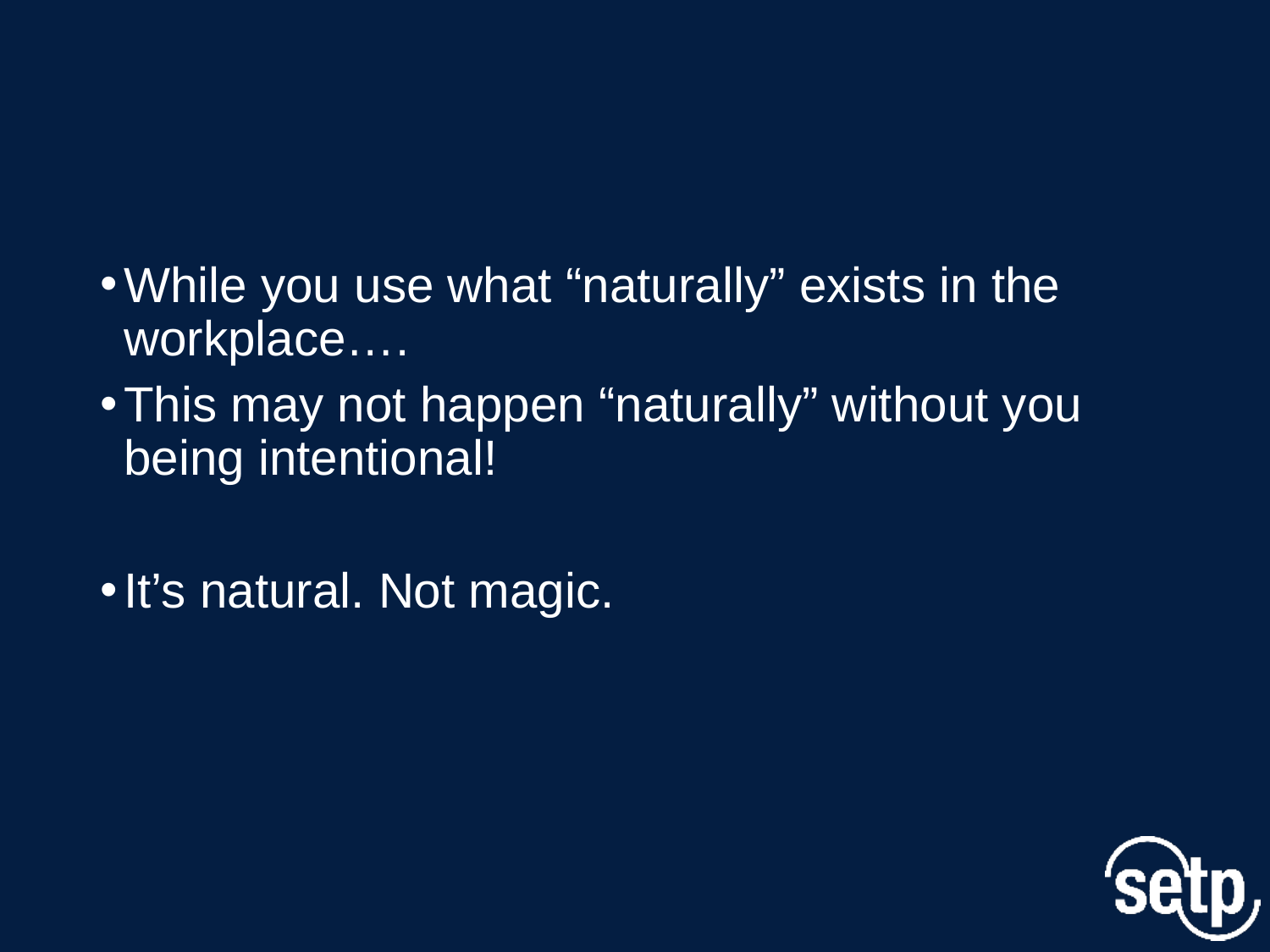

# Natural supports 2
While you use what “naturally” exists in the workplace….
This may not happen “naturally” without you being intentional!

It’s natural. Not magic.